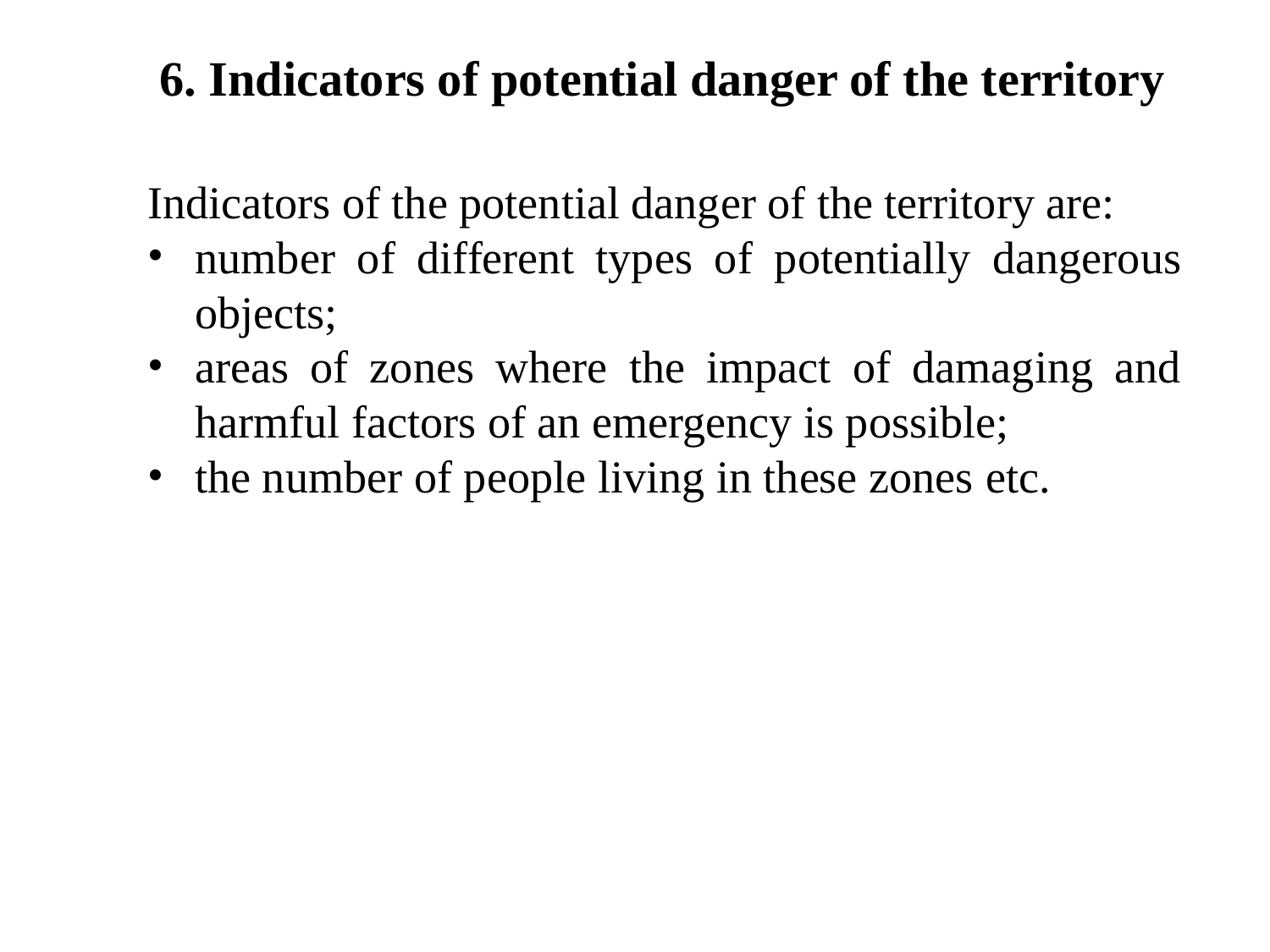

6. Indicators of potential danger of the territory
Indicators of the potential danger of the territory are:
number of different types of potentially dangerous objects;
areas of zones where the impact of damaging and harmful factors of an emergency is possible;
the number of people living in these zones etc.